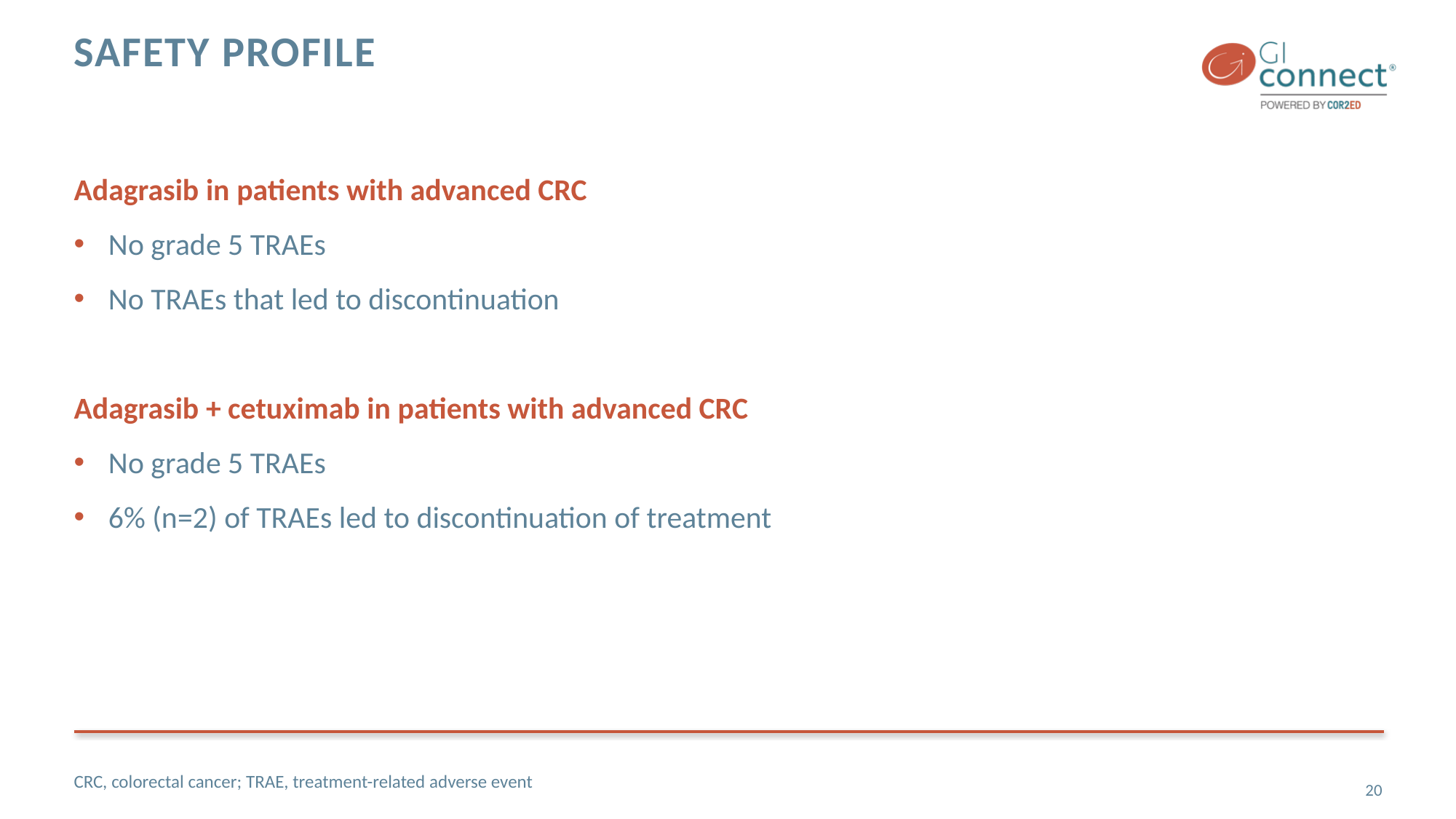

# Safety profile
Adagrasib in patients with advanced CRC
No grade 5 TRAEs
No TRAEs that led to discontinuation

Adagrasib + cetuximab in patients with advanced CRC
No grade 5 TRAEs
6% (n=2) of TRAEs led to discontinuation of treatment

CRC, colorectal cancer; TRAE, treatment-related adverse event
20